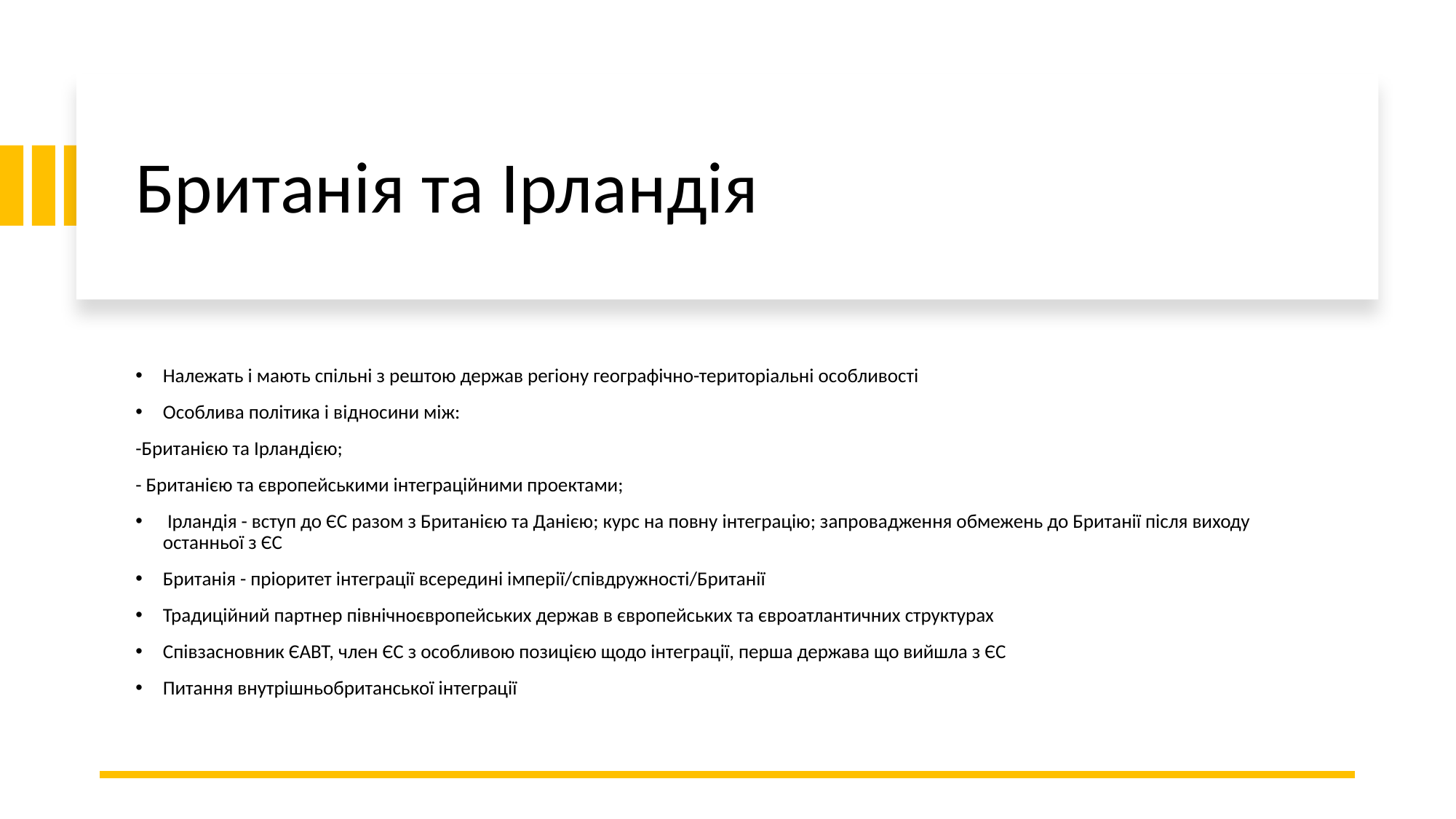

# Британія та Ірландія

Належать і мають спільні з рештою держав регіону географічно-територіальні особливості
Особлива політика і відносини між:
-Британією та Ірландією;
- Британією та європейськими інтеграційними проектами;
 Ірландія - вступ до ЄС разом з Британією та Данією; курс на повну інтеграцію; запровадження обмежень до Британії після виходу останньої з ЄС
Британія - пріоритет інтеграції всередині імперії/співдружності/Британії
Традиційний партнер північноєвропейських держав в європейських та євроатлантичних структурах
Співзасновник ЄАВТ, член ЄС з особливою позицією щодо інтеграції, перша держава що вийшла з ЄС
Питання внутрішньобританської інтеграції